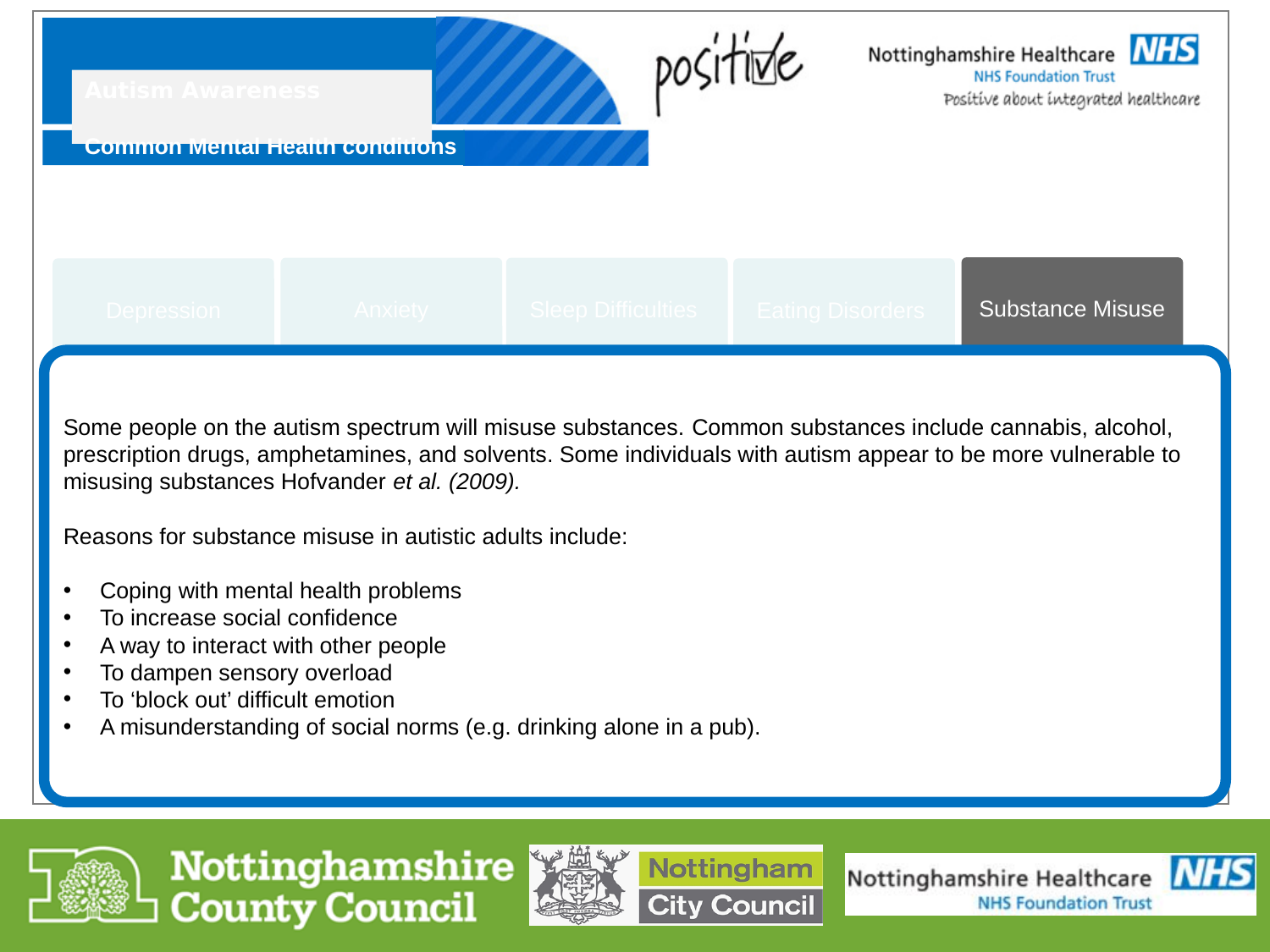

Autism Awareness

Common Mental Health conditions
Substance Misuse
Anxiety
Sleep Difficulties
Depression
Eating Disorders
Some people on the autism spectrum will misuse substances. Common substances include cannabis, alcohol, prescription drugs, amphetamines, and solvents. Some individuals with autism appear to be more vulnerable to misusing substances Hofvander et al. (2009).

Reasons for substance misuse in autistic adults include:

Coping with mental health problems
To increase social confidence
A way to interact with other people
To dampen sensory overload
To ‘block out’ difficult emotion
A misunderstanding of social norms (e.g. drinking alone in a pub).